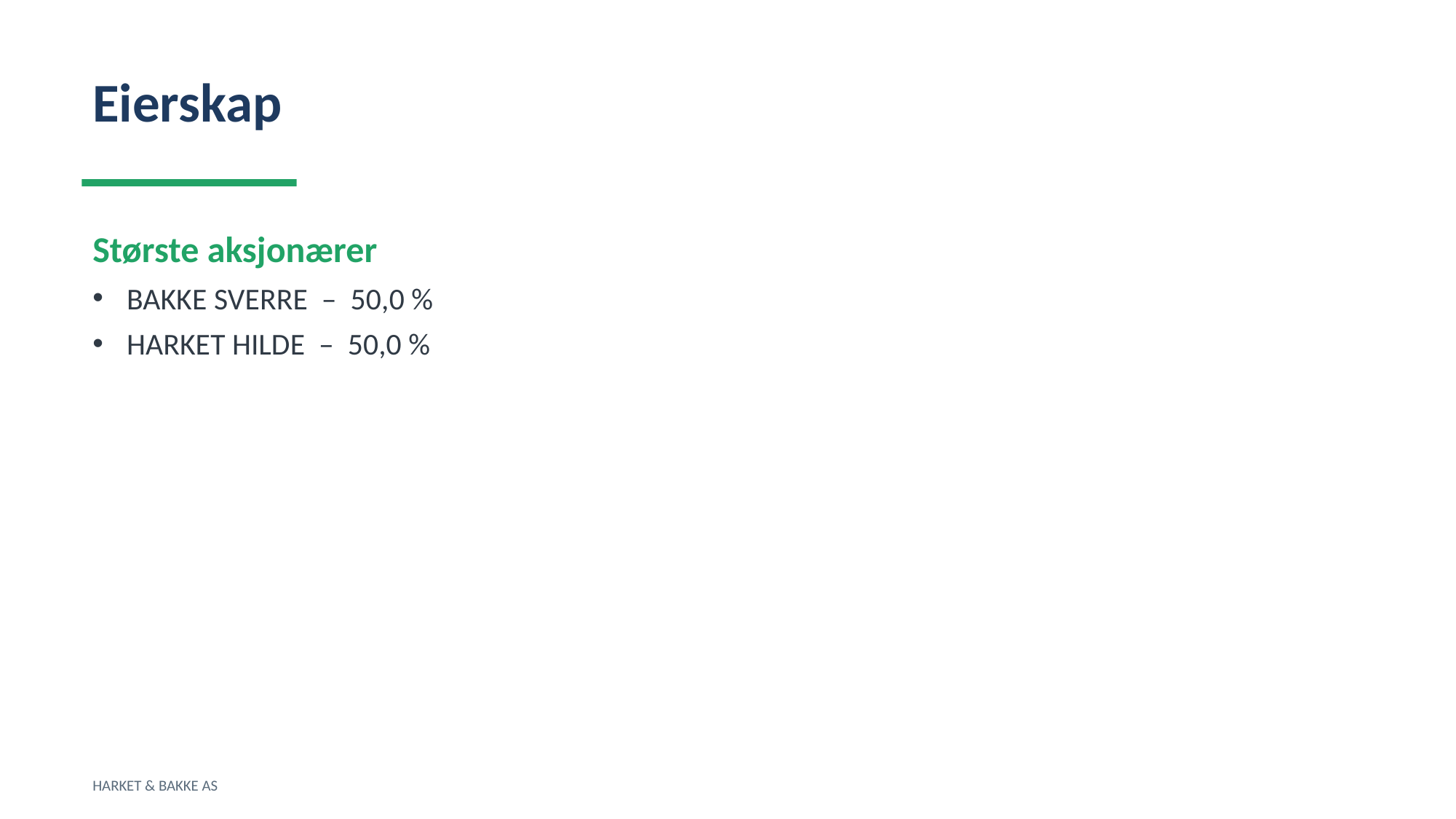

Eierskap

Største aksjonærer
BAKKE SVERRE  –  50,0 %
HARKET HILDE  –  50,0 %
HARKET & BAKKE AS